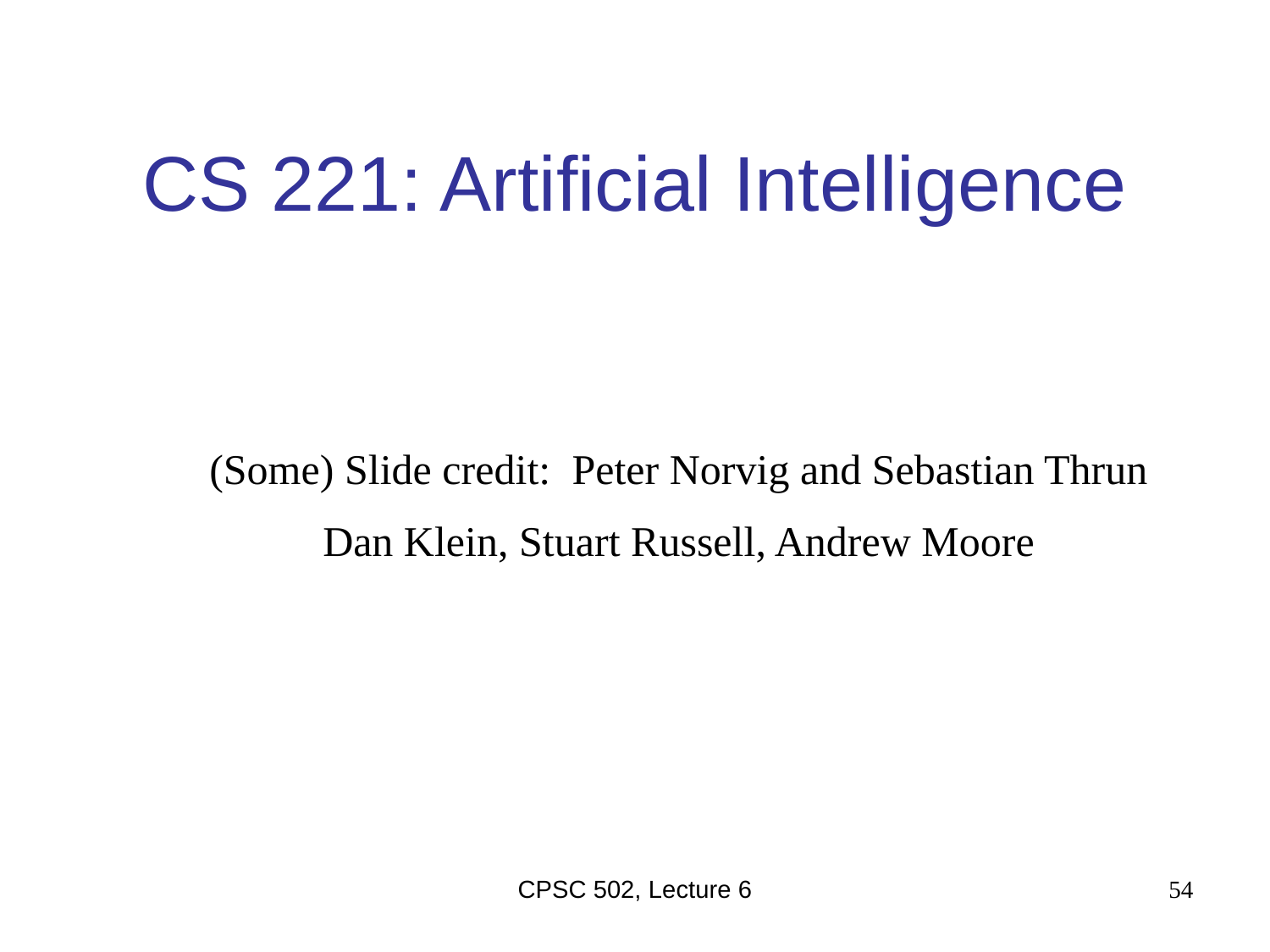

# CS 221: Artificial Intelligence
(Some) Slide credit:  Peter Norvig and Sebastian Thrun
Dan Klein, Stuart Russell, Andrew Moore
CPSC 502, Lecture 6
54